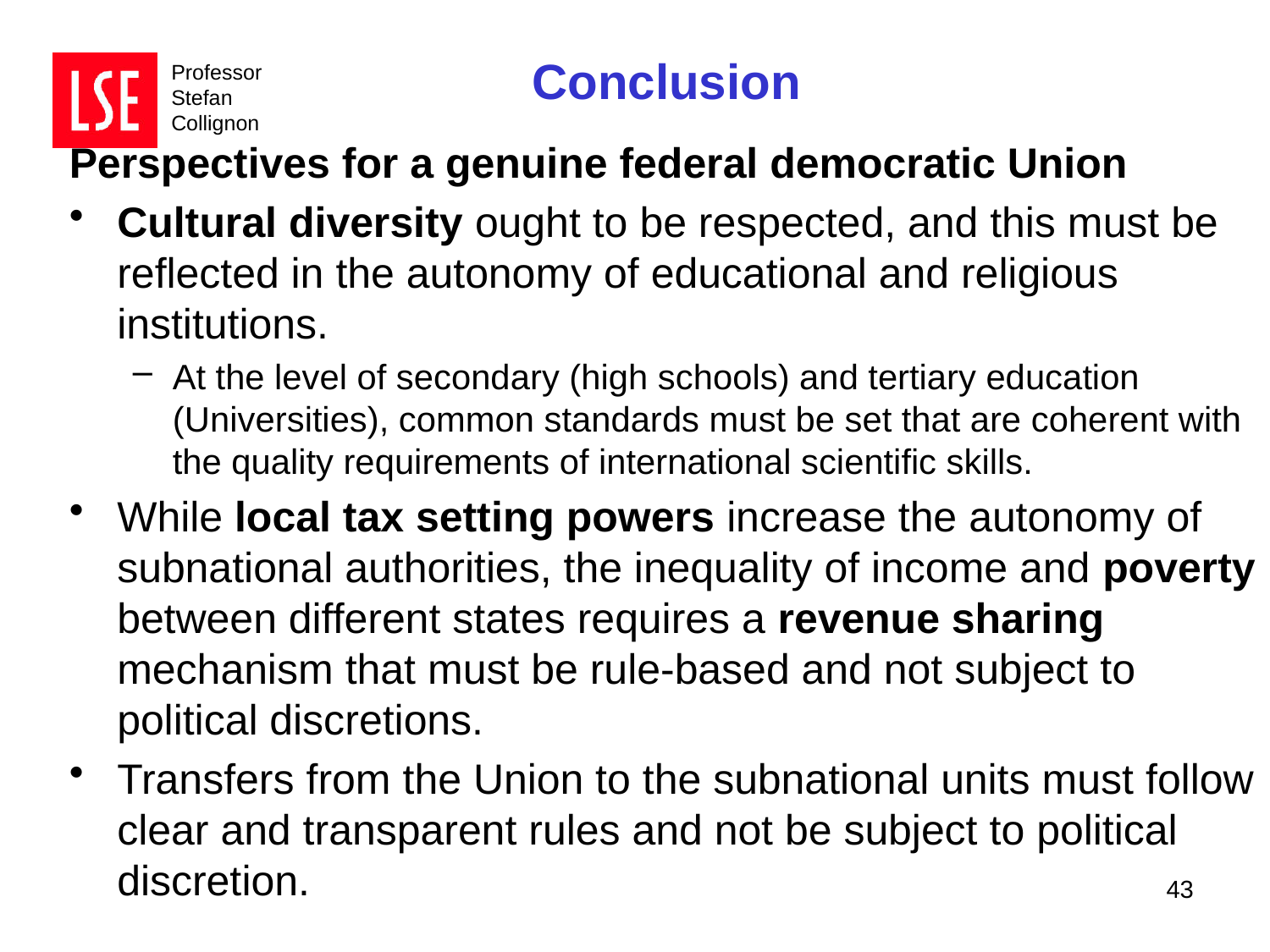

Conclusion
Perspectives for a genuine federal democratic Union
Cultural diversity ought to be respected, and this must be reflected in the autonomy of educational and religious institutions.
At the level of secondary (high schools) and tertiary education (Universities), common standards must be set that are coherent with the quality requirements of international scientific skills.
While local tax setting powers increase the autonomy of subnational authorities, the inequality of income and poverty between different states requires a revenue sharing mechanism that must be rule-based and not subject to political discretions.
Transfers from the Union to the subnational units must follow clear and transparent rules and not be subject to political discretion.
43